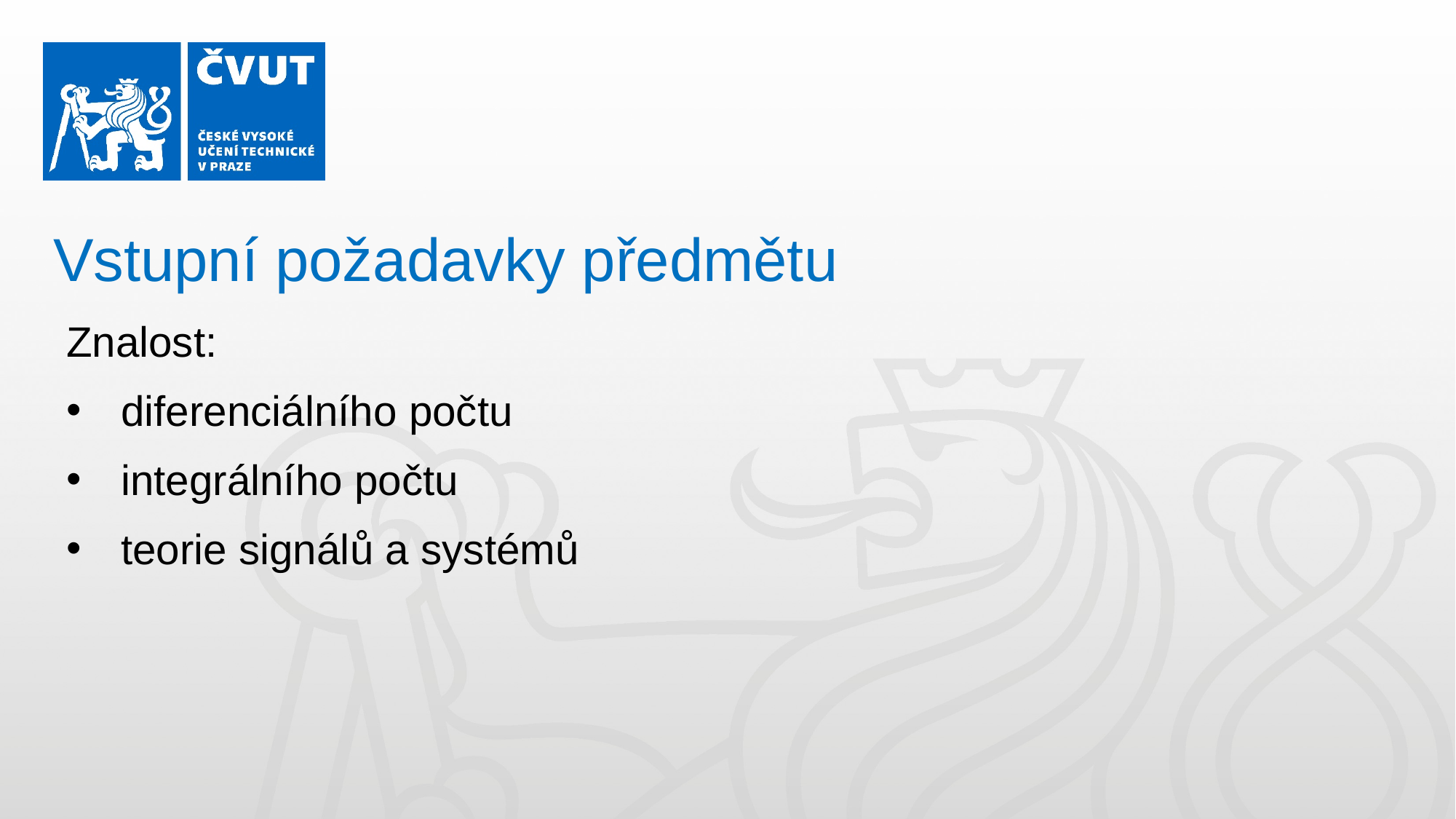

Vstupní požadavky předmětu
Znalost:
diferenciálního počtu
integrálního počtu
teorie signálů a systémů